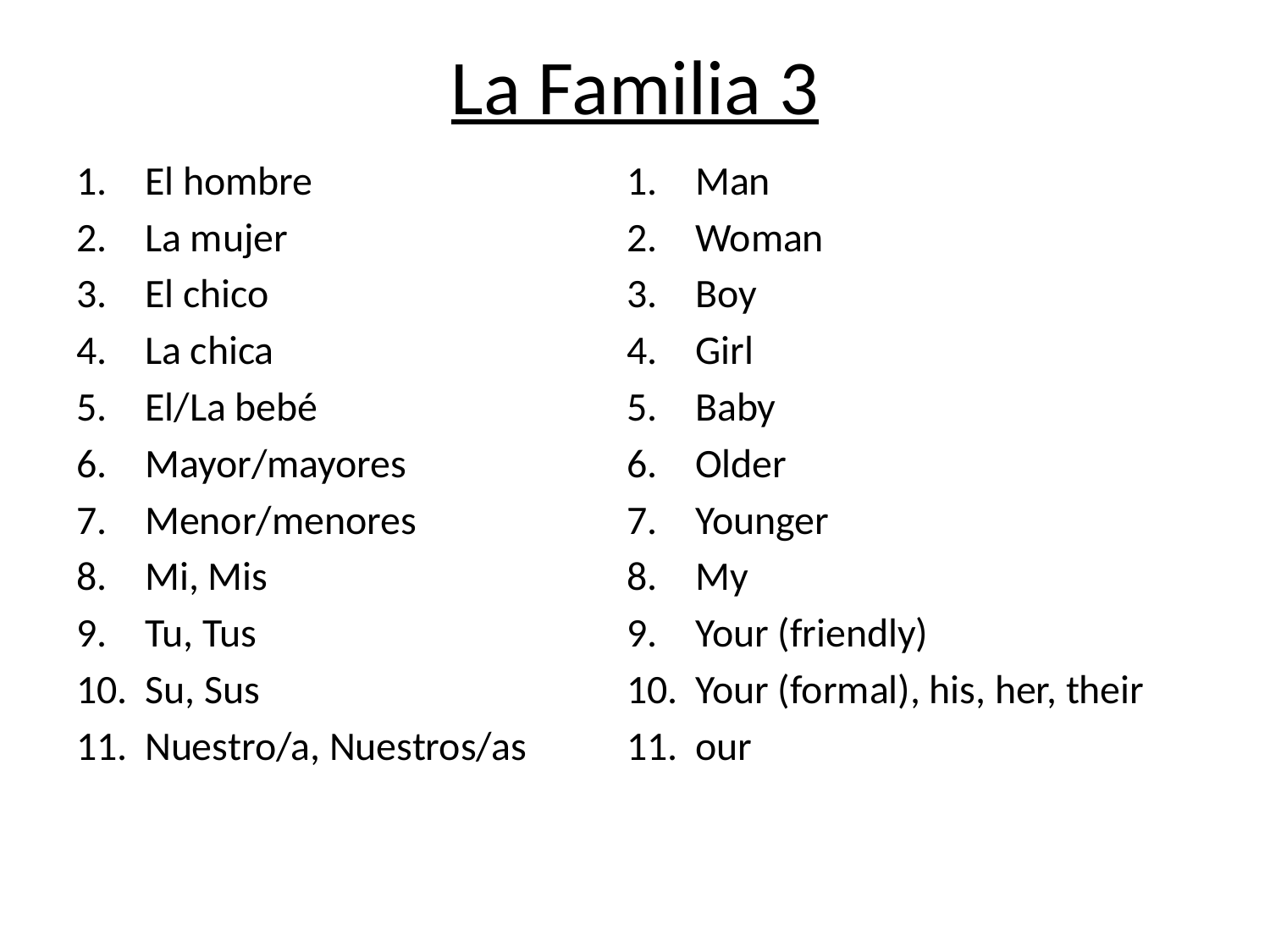

# La Familia 3
El hombre
La mujer
El chico
La chica
El/La bebé
Mayor/mayores
Menor/menores
Mi, Mis
Tu, Tus
Su, Sus
Nuestro/a, Nuestros/as
Man
Woman
Boy
Girl
Baby
Older
Younger
My
Your (friendly)
Your (formal), his, her, their
our